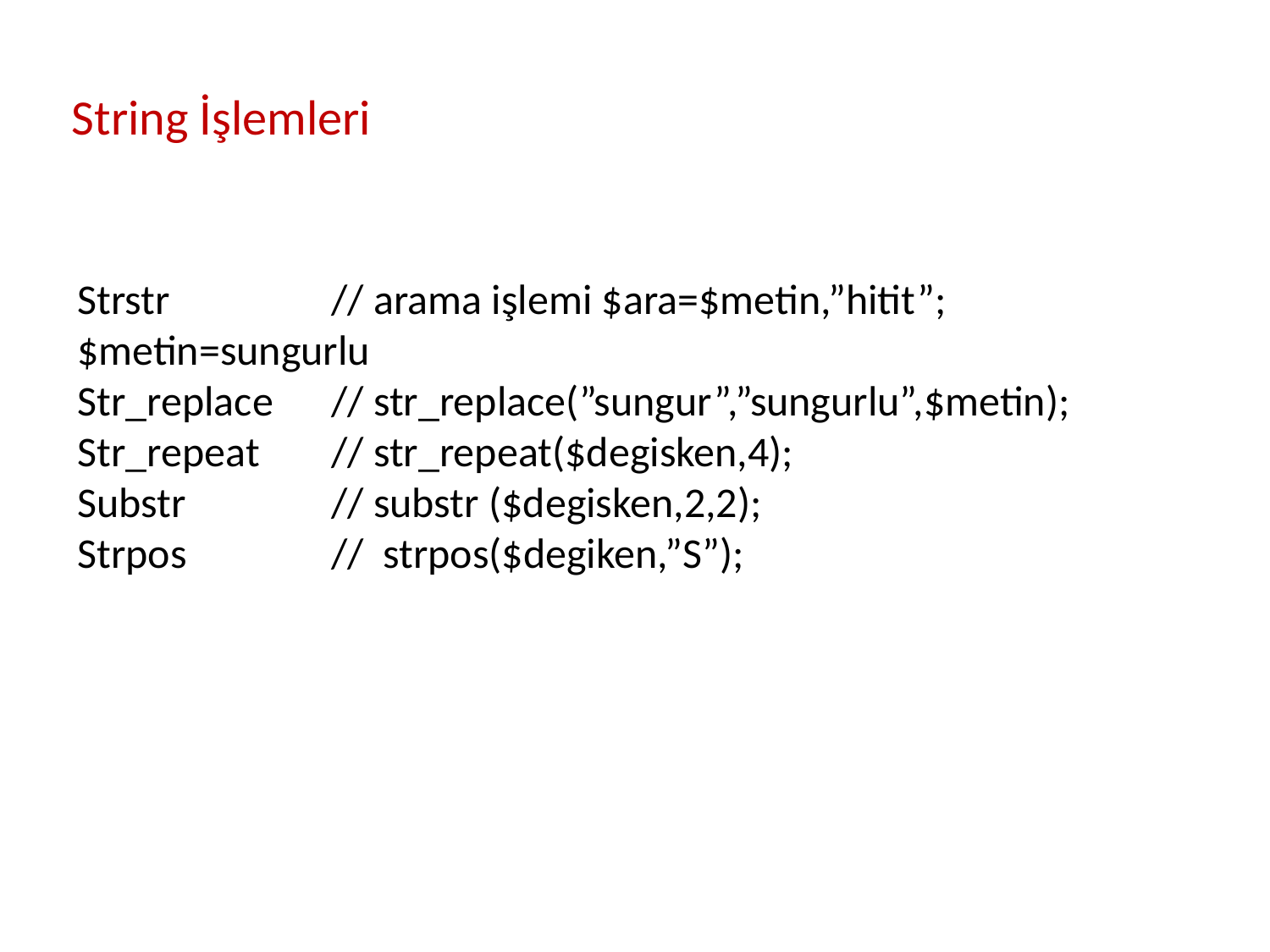

String İşlemleri
Strstr		// arama işlemi $ara=$metin,”hitit”;
$metin=sungurlu
Str_replace	// str_replace(”sungur”,”sungurlu”,$metin);
Str_repeat	// str_repeat($degisken,4);
Substr		// substr ($degisken,2,2);
Strpos		//  strpos($degiken,”S”);